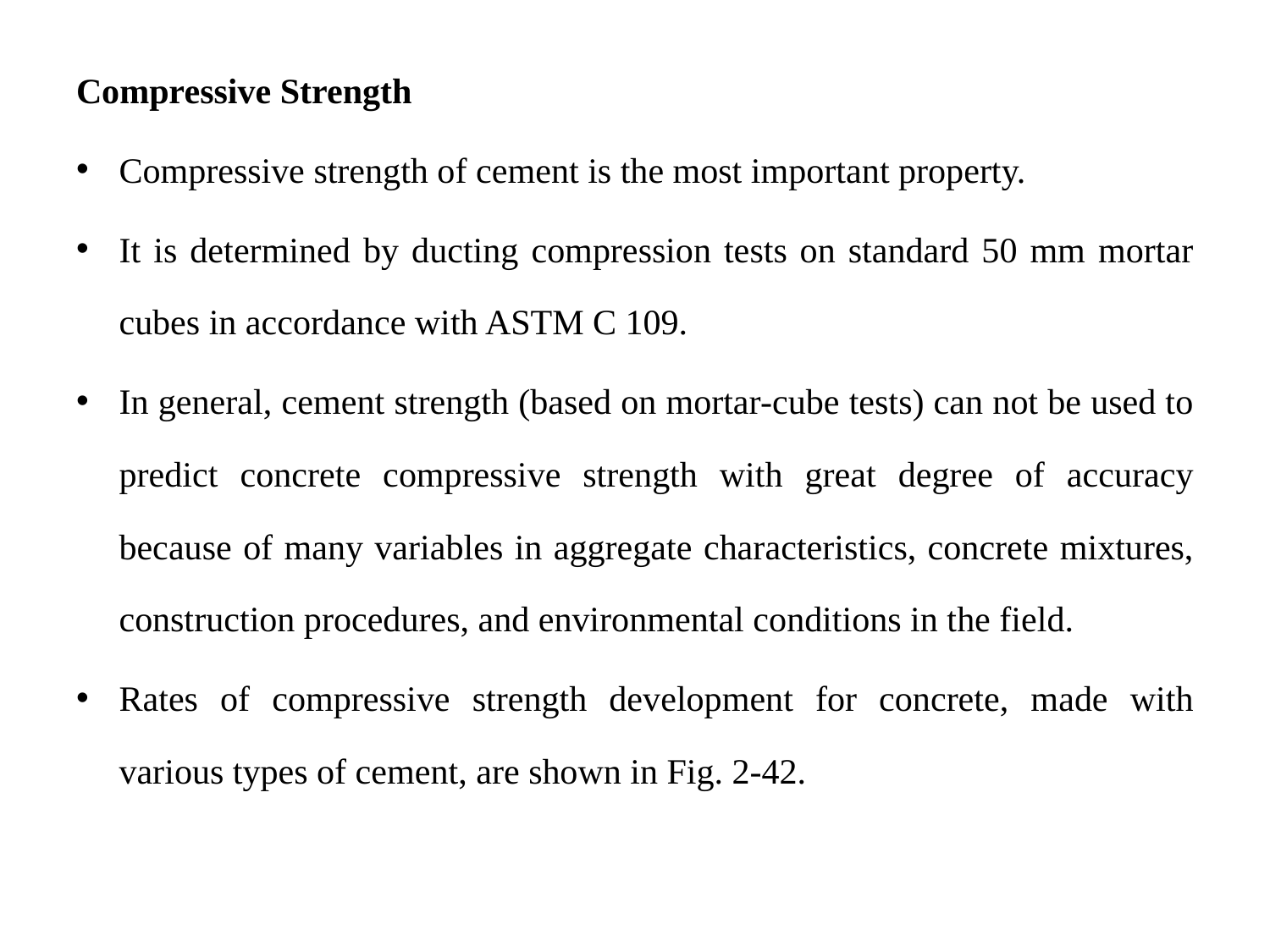

Compressive Strength
Compressive strength of cement is the most important property.
It is determined by ducting compression tests on standard 50 mm mortar cubes in accordance with ASTM C 109.
In general, cement strength (based on mortar-cube tests) can not be used to predict concrete compressive strength with great degree of accuracy because of many variables in aggregate characteristics, concrete mixtures, construction procedures, and environmental conditions in the field.
Rates of compressive strength development for concrete, made with various types of cement, are shown in Fig. 2-42.